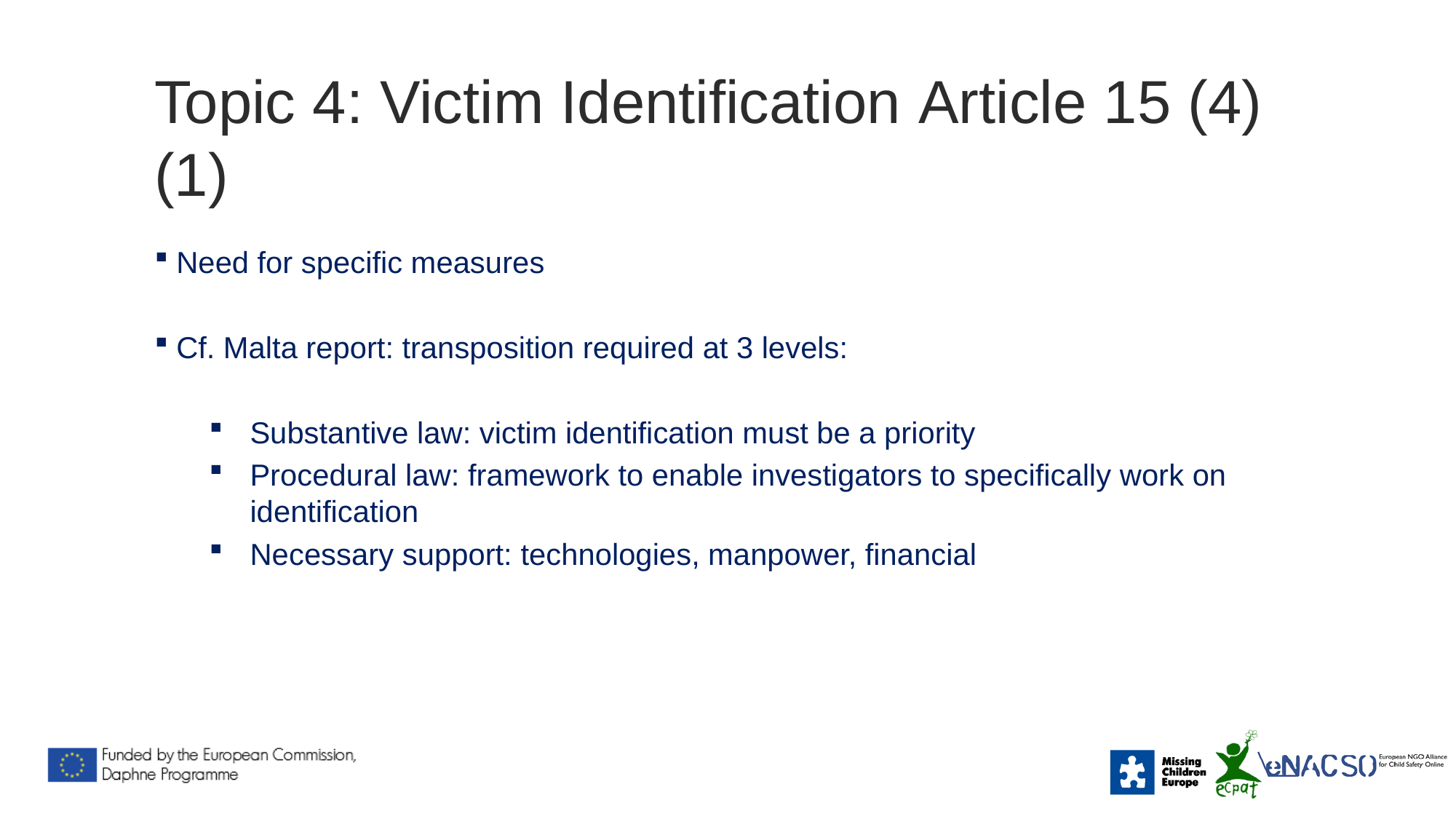

# Topic 4: Victim Identification Article 15 (4)(1)
Need for specific measures

Cf. Malta report: transposition required at 3 levels:

Substantive law: victim identification must be a priority
Procedural law: framework to enable investigators to specifically work on identification
Necessary support: technologies, manpower, financial